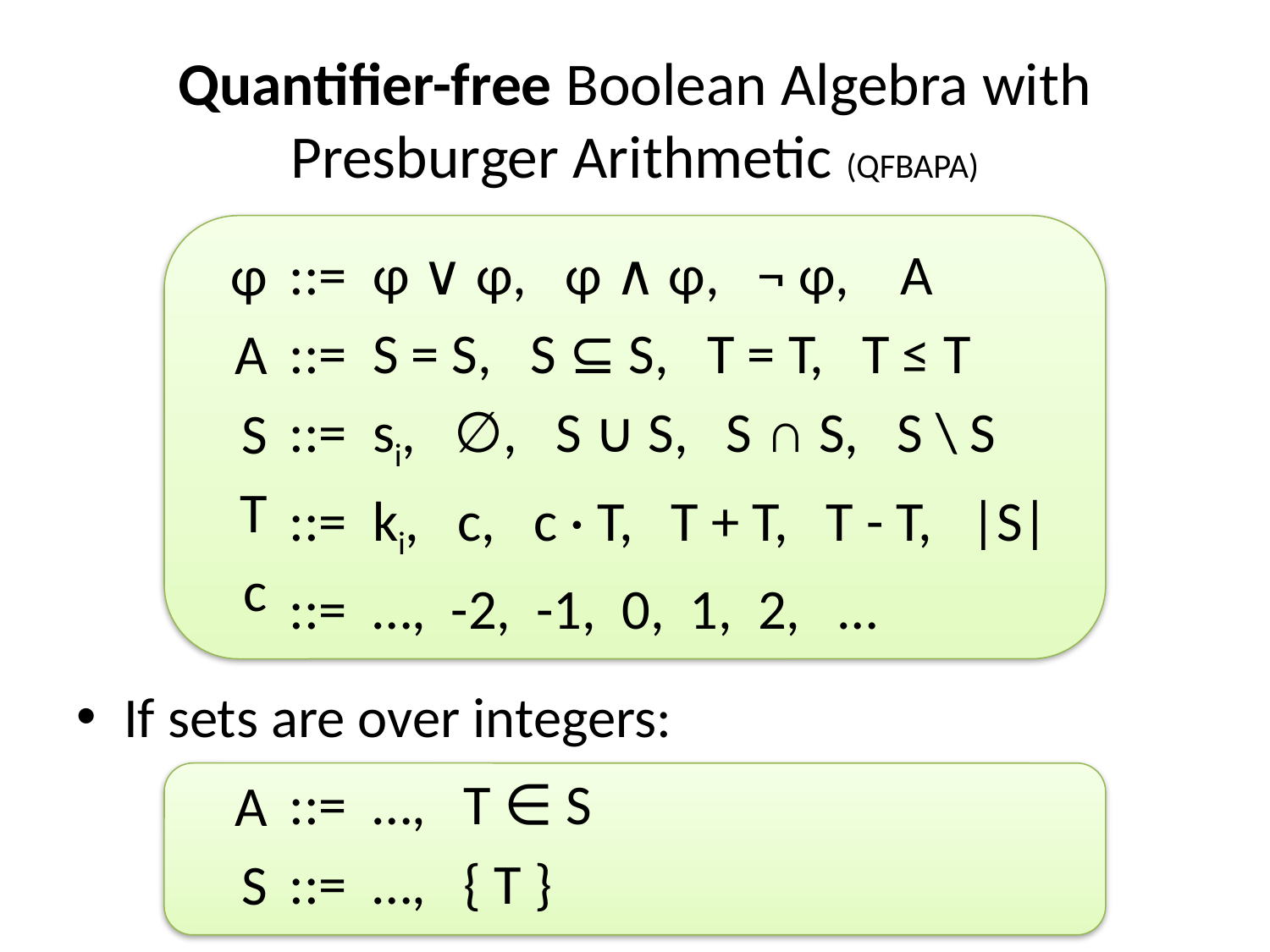

# Quantifier-free Boolean Algebra with Presburger Arithmetic (QFBAPA)

::=  φ ∨ φ,   φ ∧ φ,   ¬ φ,    A
::=  S = S,   S ⊆ S,   T = T,   T ≤ T
::=  si,   ∅,   S ∪ S,   S ∩ S,   S \ S
::=  ki,   c,   c · T,   T + T,   T - T,   |S|
::=  …,  -2,  -1,  0,  1,  2,   …
φ
A
S
T
c
If sets are over integers:
::=  …,   T ∈ S
::=  …,   { T }
A
S